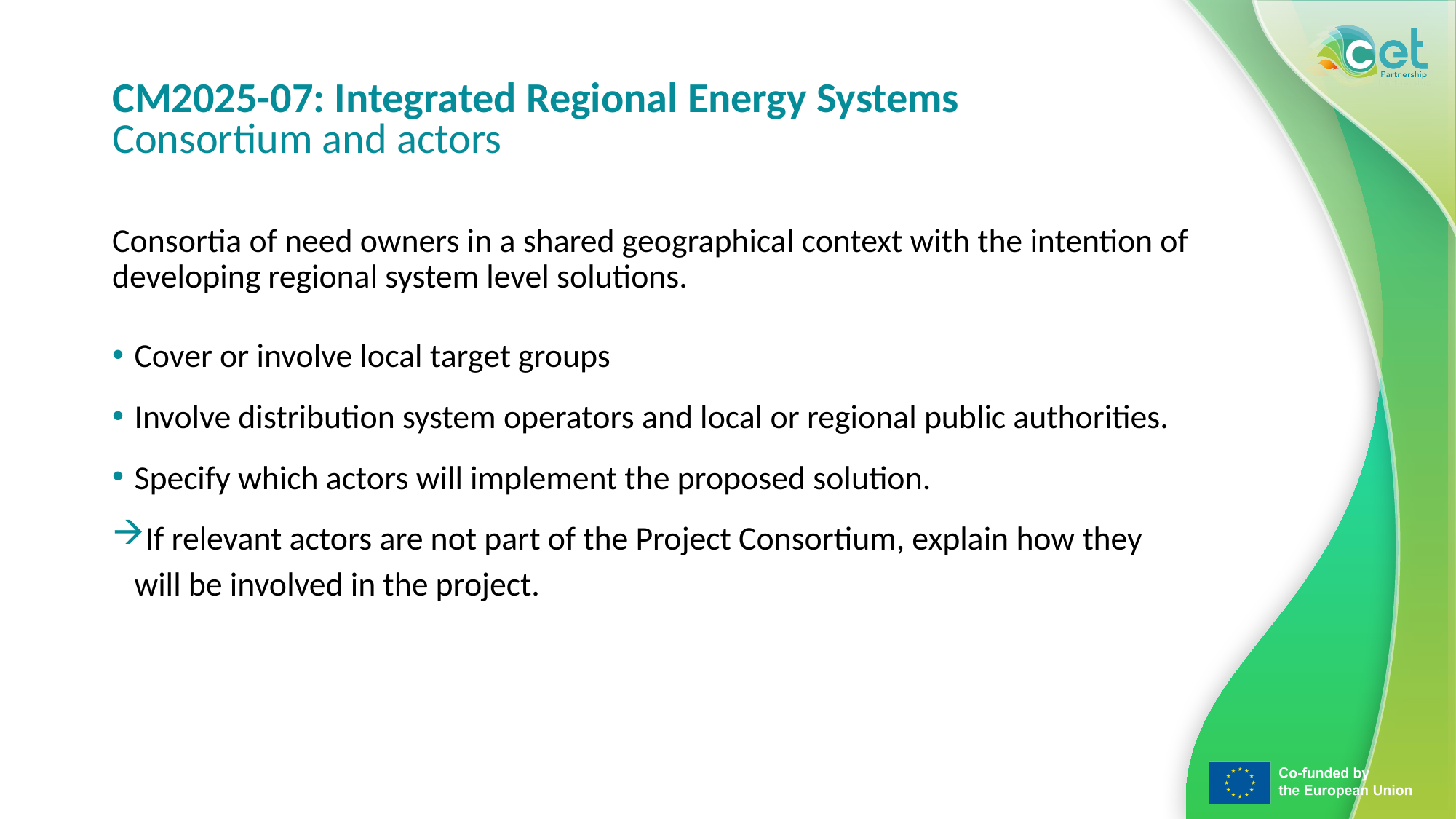

# CM2025-07: Integrated Regional Energy Systems Consortium and actors
Consortia of need owners in a shared geographical context with the intention of developing regional system level solutions.
Cover or involve local target groups
Involve distribution system operators and local or regional public authorities.
Specify which actors will implement the proposed solution.
If relevant actors are not part of the Project Consortium, explain how they will be involved in the project.